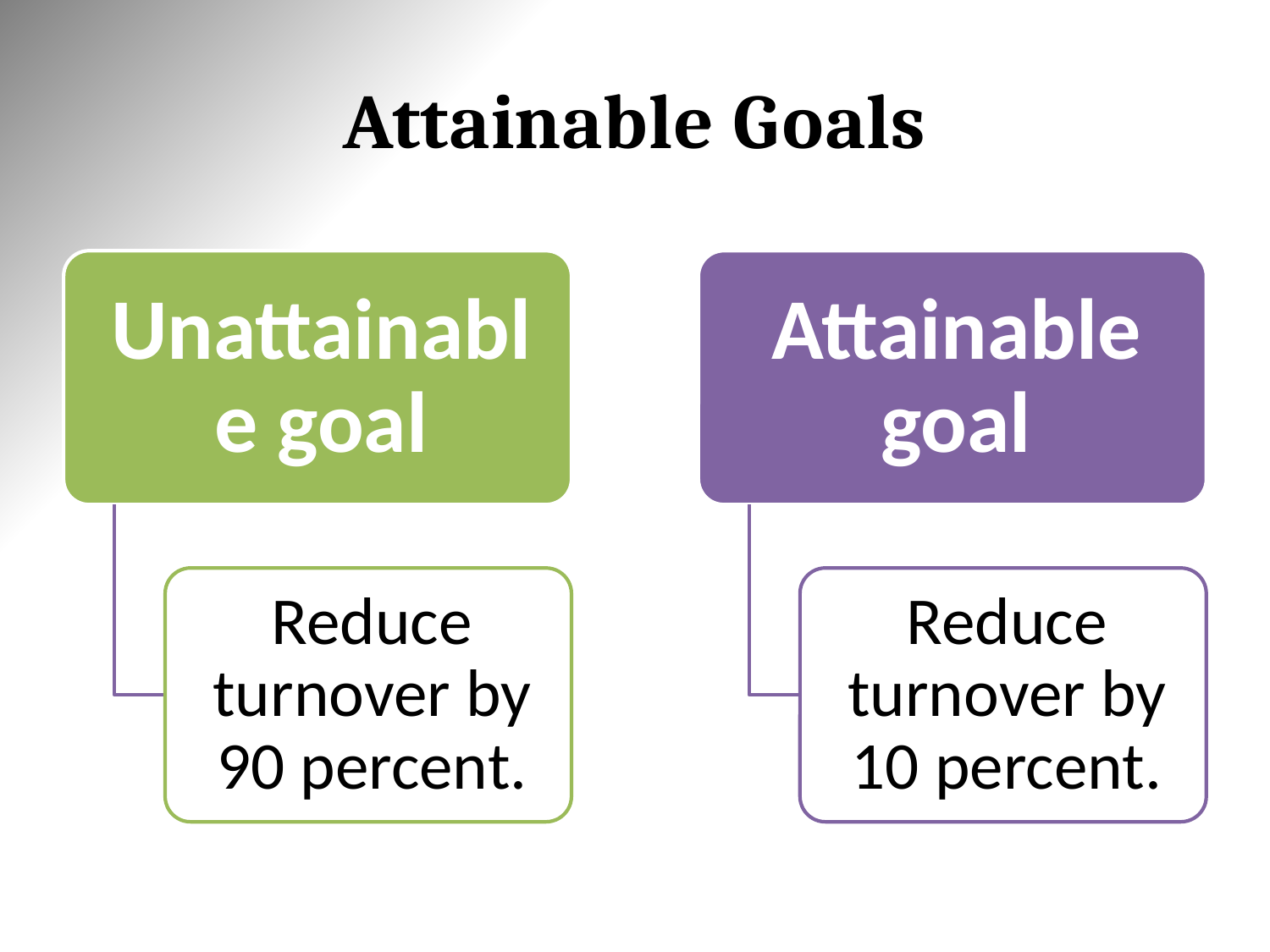

# Attainable Goals
Unattainable goal
Reduce turnover by 90 percent.
Attainable goal
Reduce turnover by 10 percent.